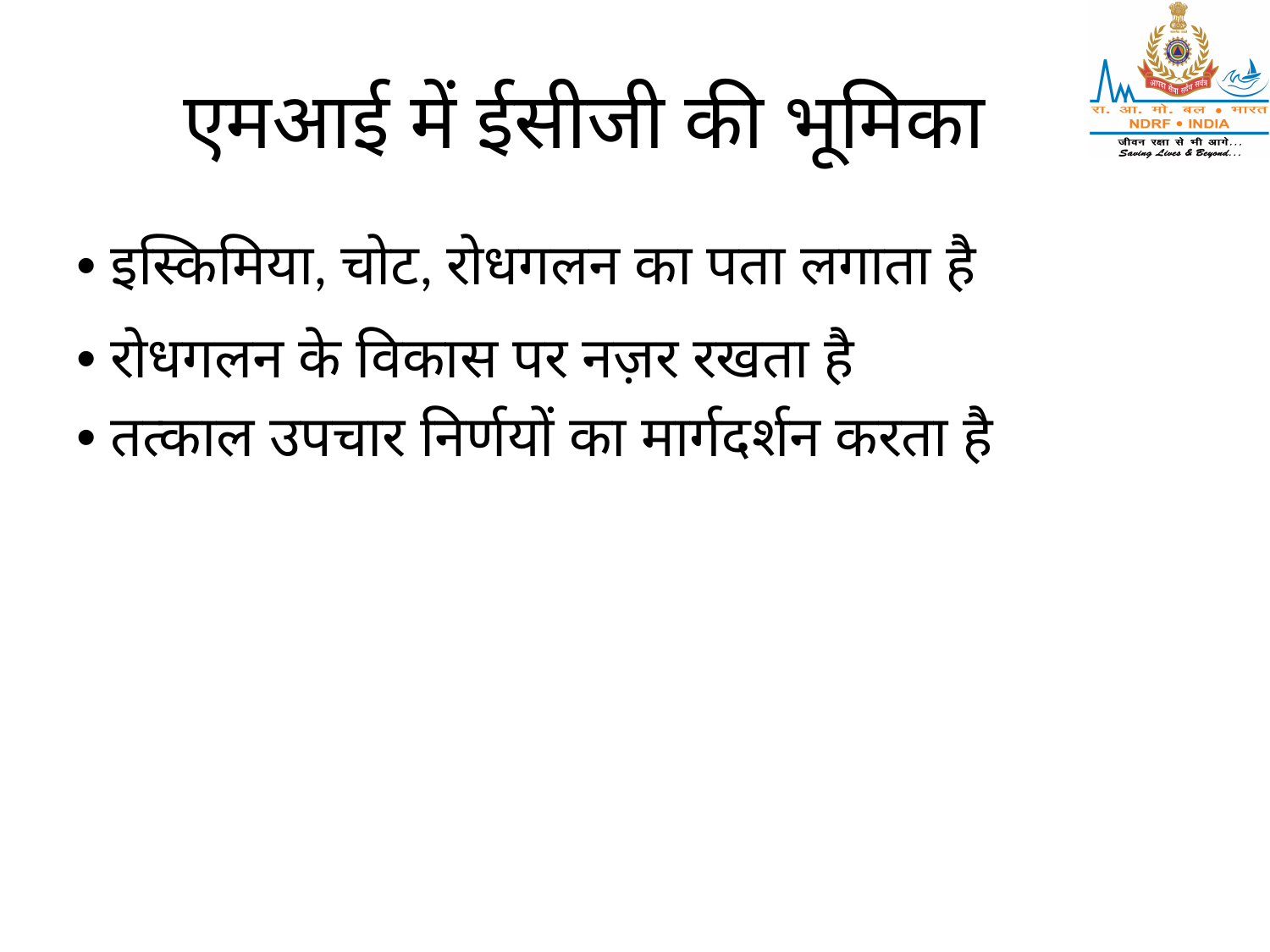

# एमआई में ईसीजी की भूमिका
• इस्किमिया, चोट, रोधगलन का पता लगाता है
• रोधगलन के विकास पर नज़र रखता है
• तत्काल उपचार निर्णयों का मार्गदर्शन करता है